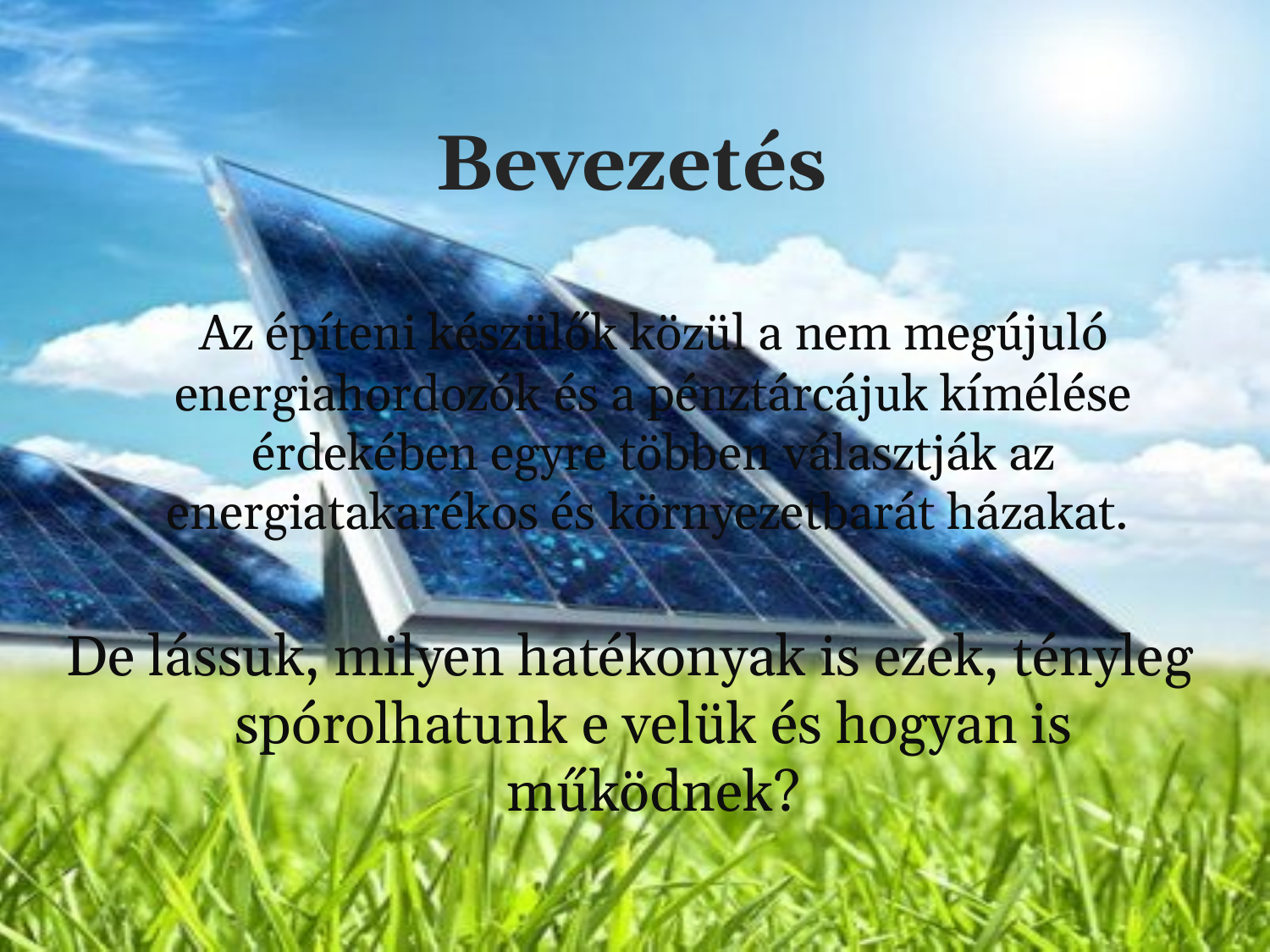

# Bevezetés
	Az építeni készülők közül a nem megújuló energiahordozók és a pénztárcájuk kímélése érdekében egyre többen választják az energiatakarékos és környezetbarát házakat.

De lássuk, milyen hatékonyak is ezek, tényleg spórolhatunk e velük és hogyan is működnek?